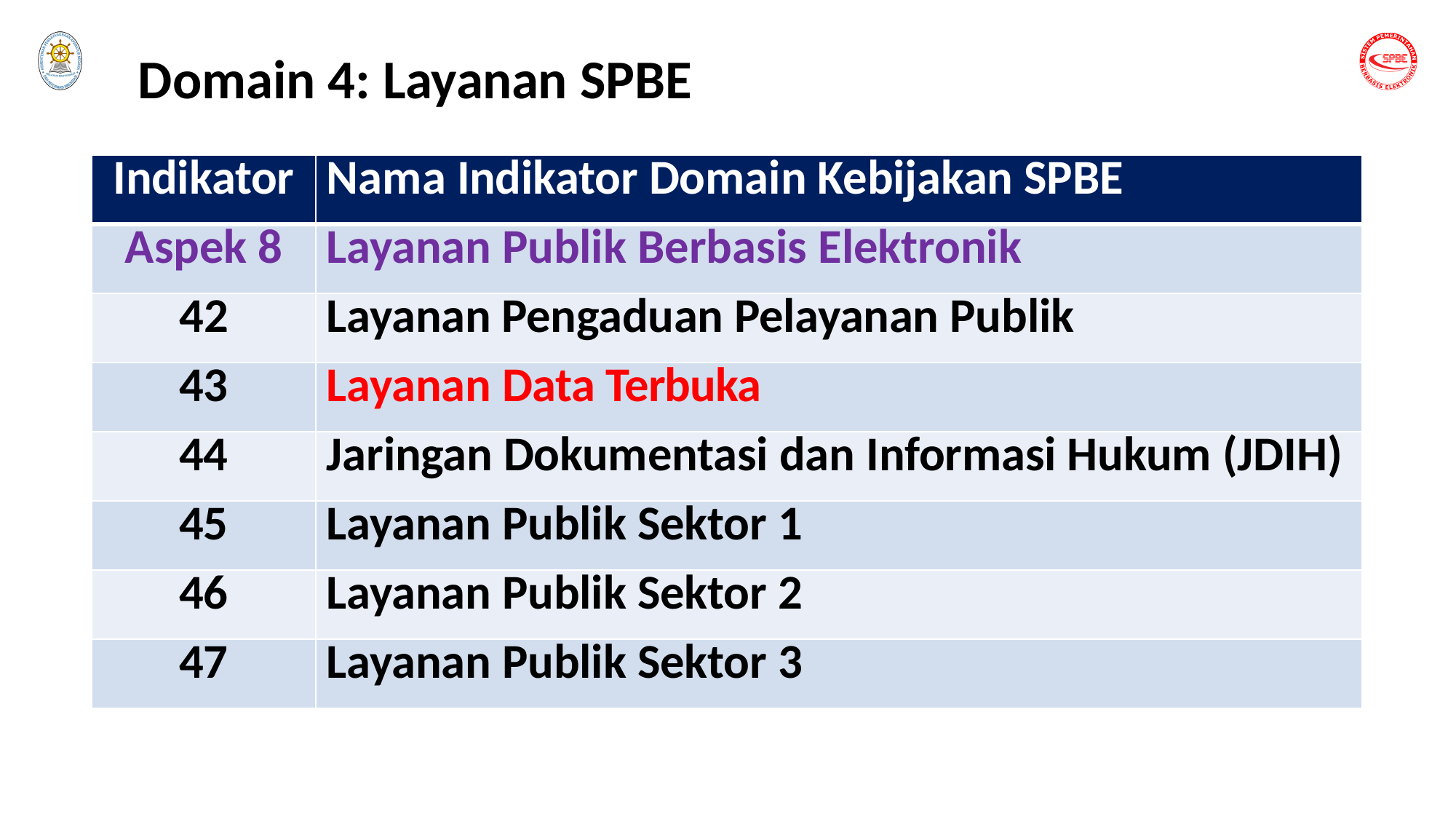

# Domain 4: Layanan SPBE
| Indikator | Nama Indikator Domain Kebijakan SPBE |
| --- | --- |
| Aspek 8 | Layanan Publik Berbasis Elektronik |
| 42 | Layanan Pengaduan Pelayanan Publik |
| 43 | Layanan Data Terbuka |
| 44 | Jaringan Dokumentasi dan Informasi Hukum (JDIH) |
| 45 | Layanan Publik Sektor 1 |
| 46 | Layanan Publik Sektor 2 |
| 47 | Layanan Publik Sektor 3 |